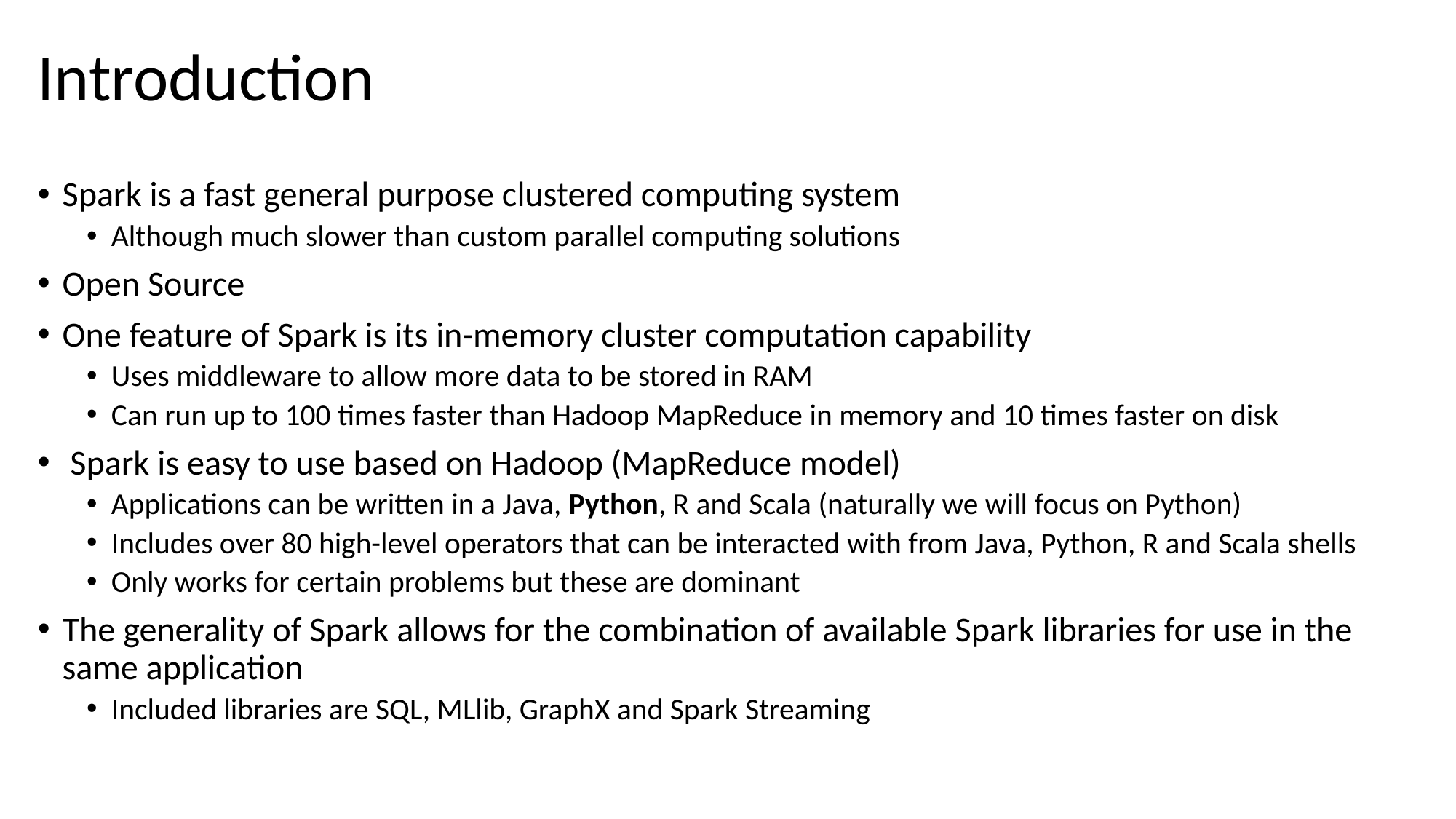

# Introduction
Spark is a fast general purpose clustered computing system
Although much slower than custom parallel computing solutions
Open Source
One feature of Spark is its in-memory cluster computation capability
Uses middleware to allow more data to be stored in RAM
Can run up to 100 times faster than Hadoop MapReduce in memory and 10 times faster on disk
 Spark is easy to use based on Hadoop (MapReduce model)
Applications can be written in a Java, Python, R and Scala (naturally we will focus on Python)
Includes over 80 high-level operators that can be interacted with from Java, Python, R and Scala shells
Only works for certain problems but these are dominant
The generality of Spark allows for the combination of available Spark libraries for use in the same application
Included libraries are SQL, MLlib, GraphX and Spark Streaming